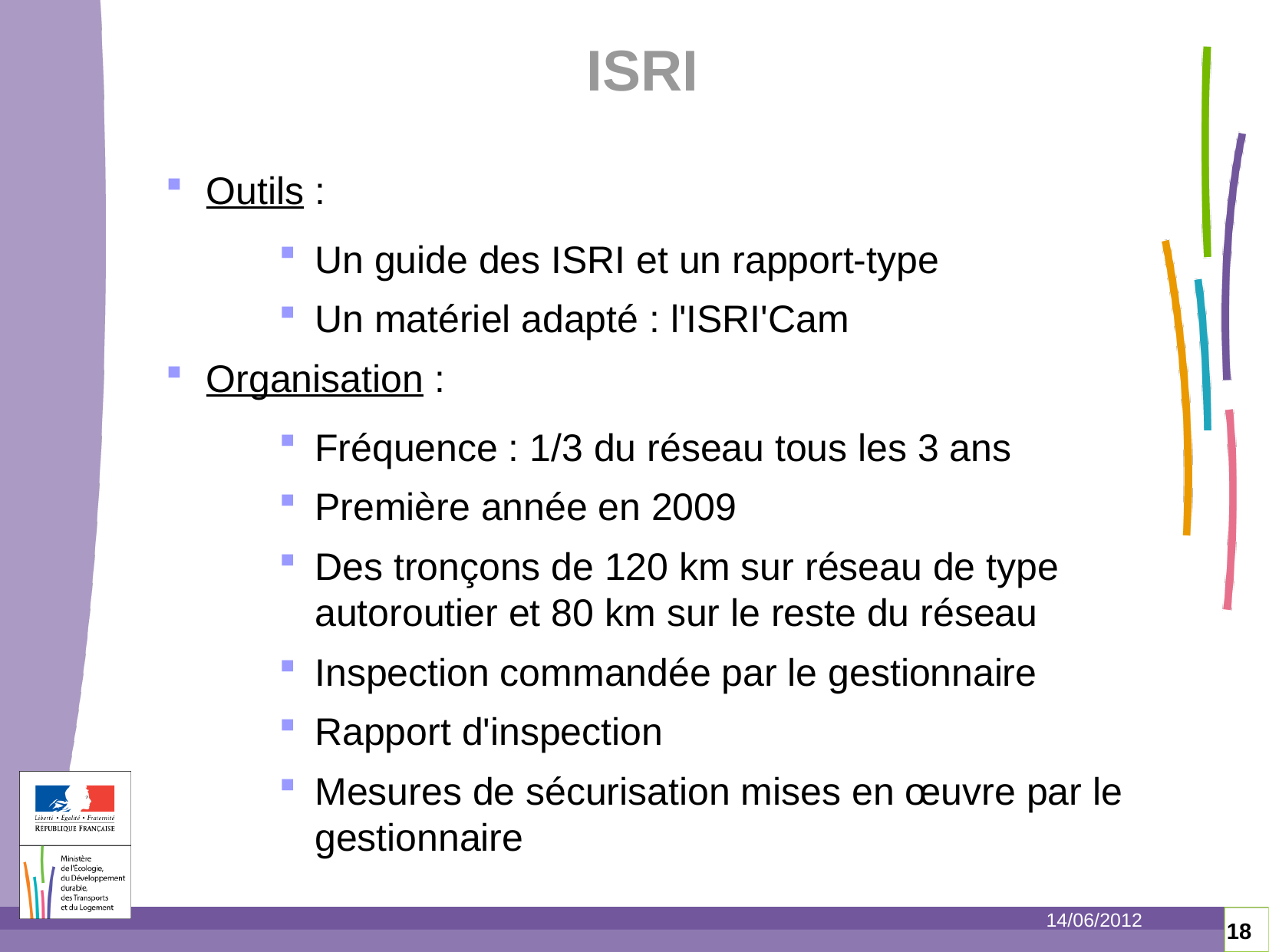

ISRI
Outils :
Un guide des ISRI et un rapport-type
Un matériel adapté : l'ISRI'Cam
Organisation :
Fréquence : 1/3 du réseau tous les 3 ans
Première année en 2009
Des tronçons de 120 km sur réseau de type autoroutier et 80 km sur le reste du réseau
Inspection commandée par le gestionnaire
Rapport d'inspection
Mesures de sécurisation mises en œuvre par le gestionnaire
14/06/2012
18